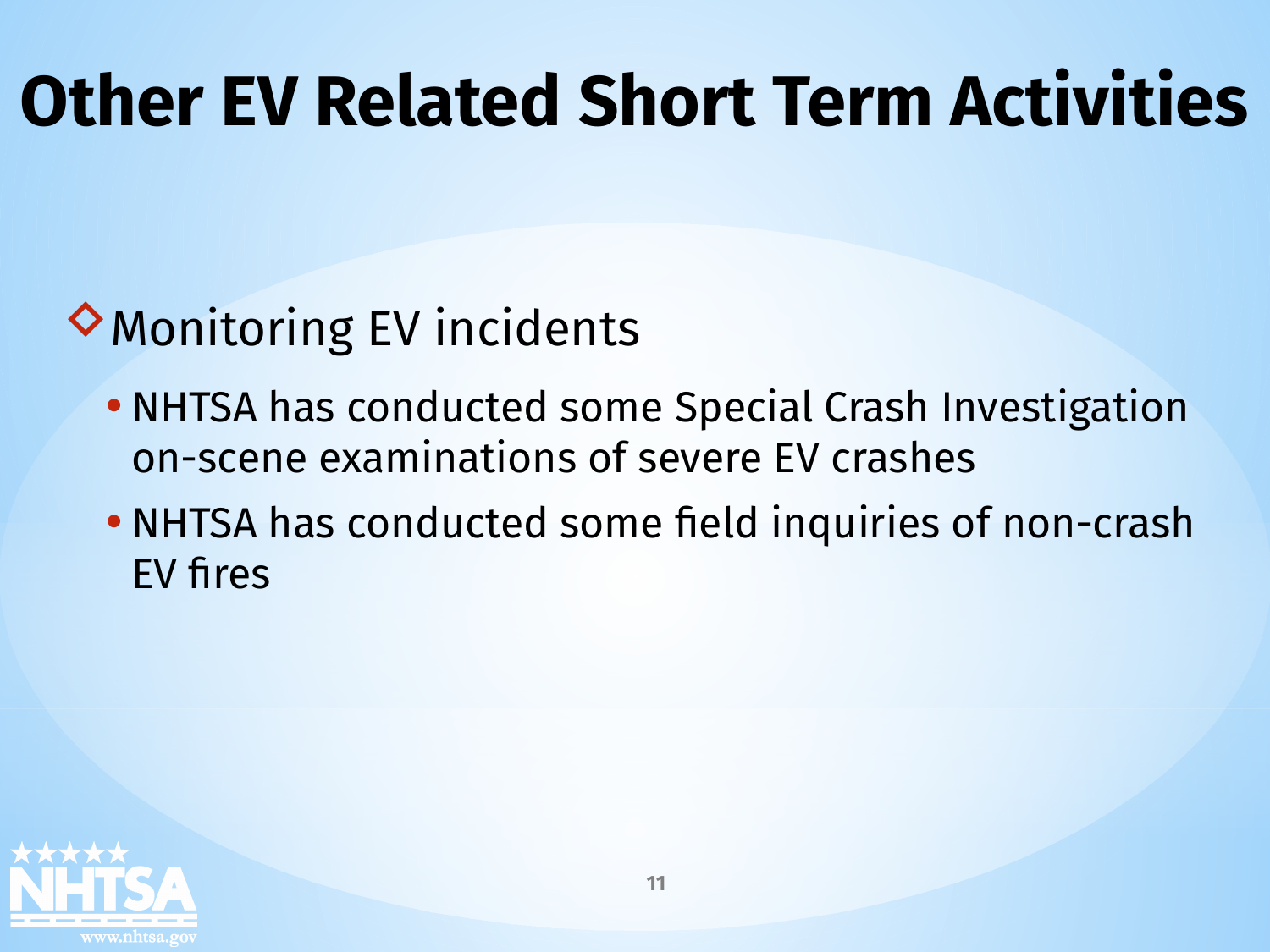

Other EV Related Short Term Activities
Monitoring EV incidents
NHTSA has conducted some Special Crash Investigation  on-scene examinations of severe EV crashes
NHTSA has conducted some field inquiries of non-crash EV fires

11